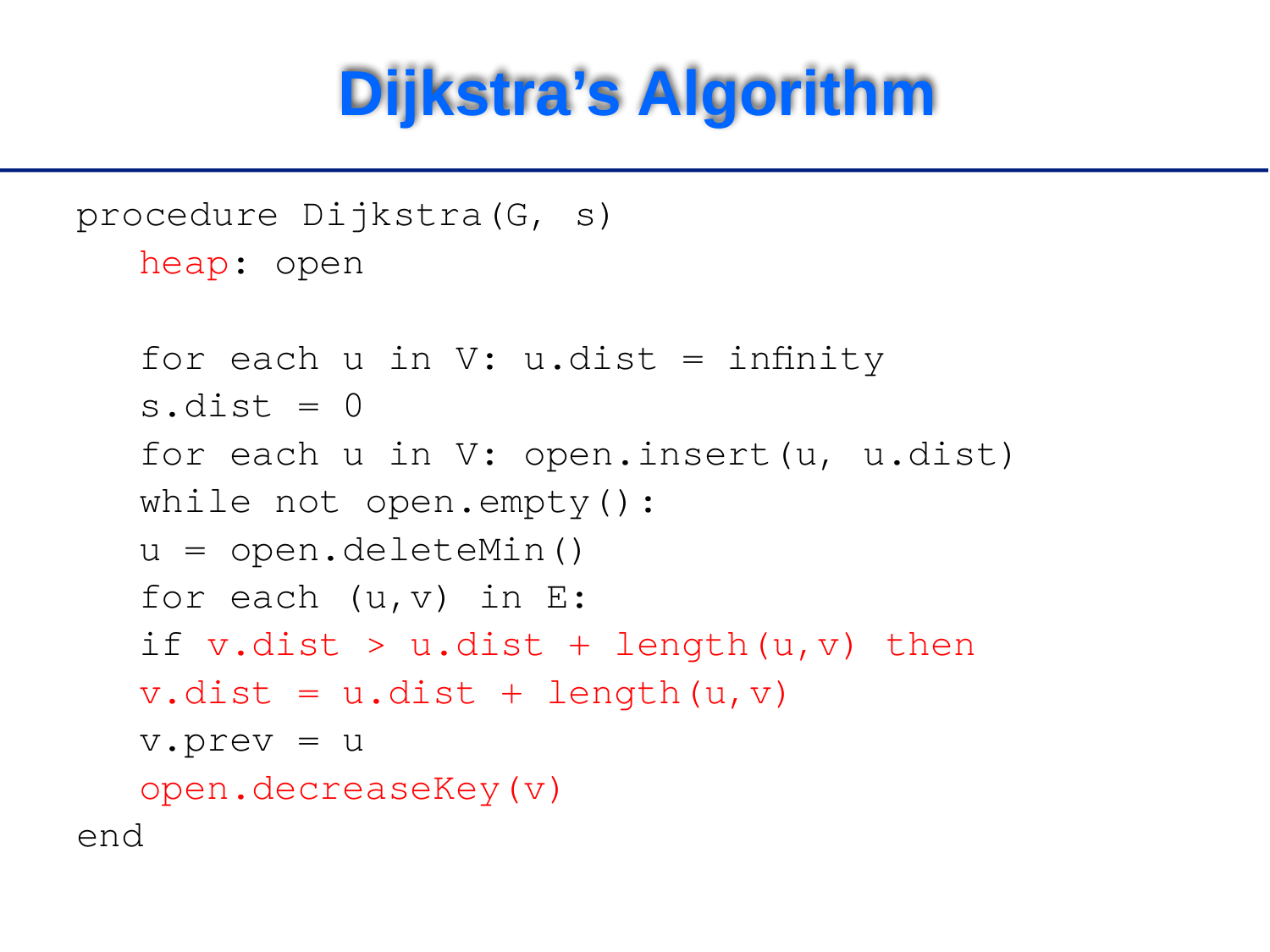

# Dijkstra’s Algorithm
procedure Dijkstra(G, s)
	heap: open

	for each u in V: u.dist = infinity
	s.dist = 0
	for each u in V: open.insert(u, u.dist)
	while not open.empty():
		u = open.deleteMin()
		for each (u,v) in E:
			if v.dist > u.dist + length(u,v) then
				v.dist = u.dist + length(u,v)
				v.prev = u
				open.decreaseKey(v)
end